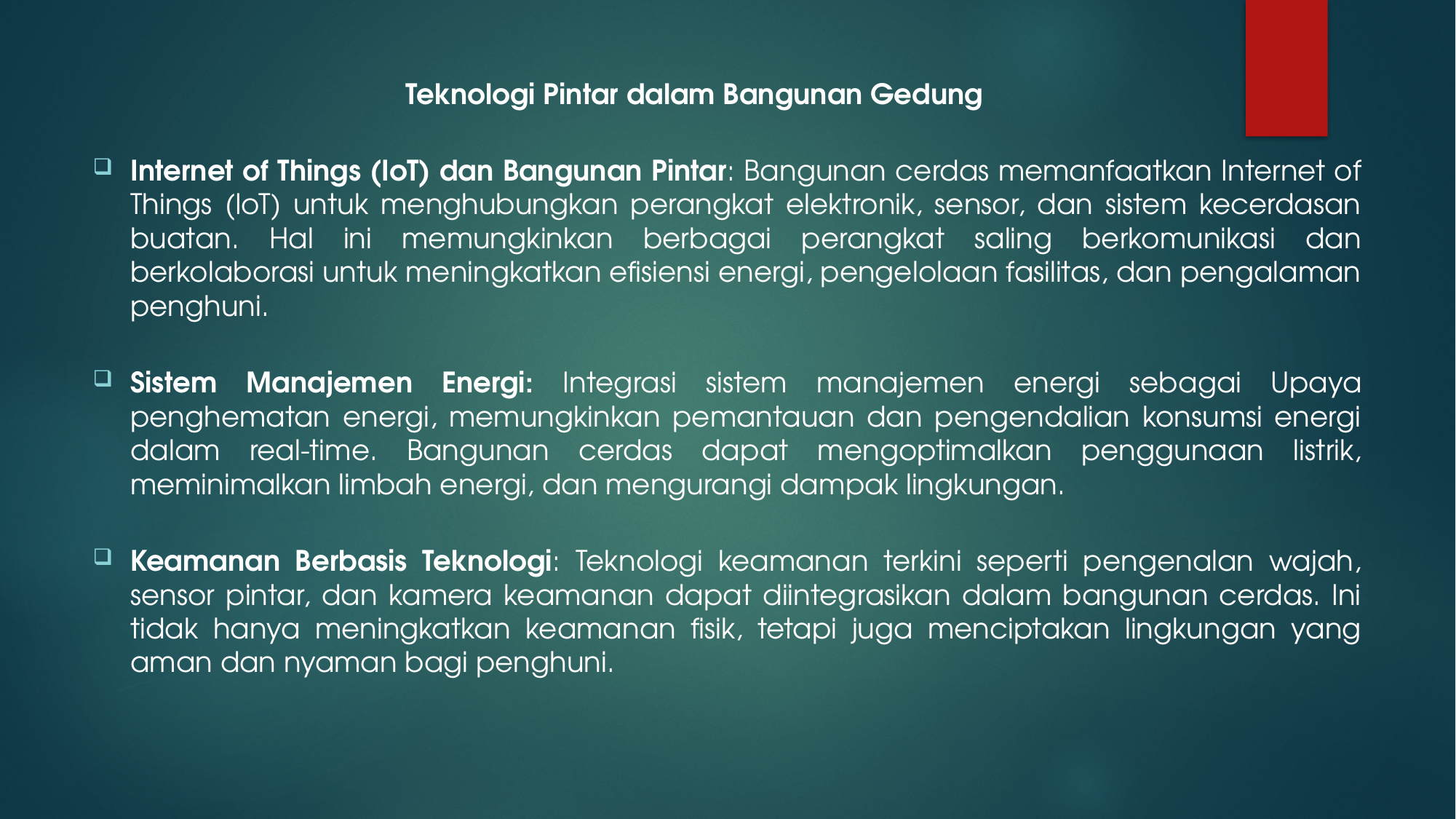

Teknologi Pintar dalam Bangunan Gedung

Internet of Things (IoT) dan Bangunan Pintar: Bangunan cerdas memanfaatkan Internet of Things (IoT) untuk menghubungkan perangkat elektronik, sensor, dan sistem kecerdasan buatan. Hal ini memungkinkan berbagai perangkat saling berkomunikasi dan berkolaborasi untuk meningkatkan efisiensi energi, pengelolaan fasilitas, dan pengalaman penghuni.

Sistem Manajemen Energi: Integrasi sistem manajemen energi sebagai Upaya penghematan energi, memungkinkan pemantauan dan pengendalian konsumsi energi dalam real-time. Bangunan cerdas dapat mengoptimalkan penggunaan listrik, meminimalkan limbah energi, dan mengurangi dampak lingkungan.

Keamanan Berbasis Teknologi: Teknologi keamanan terkini seperti pengenalan wajah, sensor pintar, dan kamera keamanan dapat diintegrasikan dalam bangunan cerdas. Ini tidak hanya meningkatkan keamanan fisik, tetapi juga menciptakan lingkungan yang aman dan nyaman bagi penghuni.